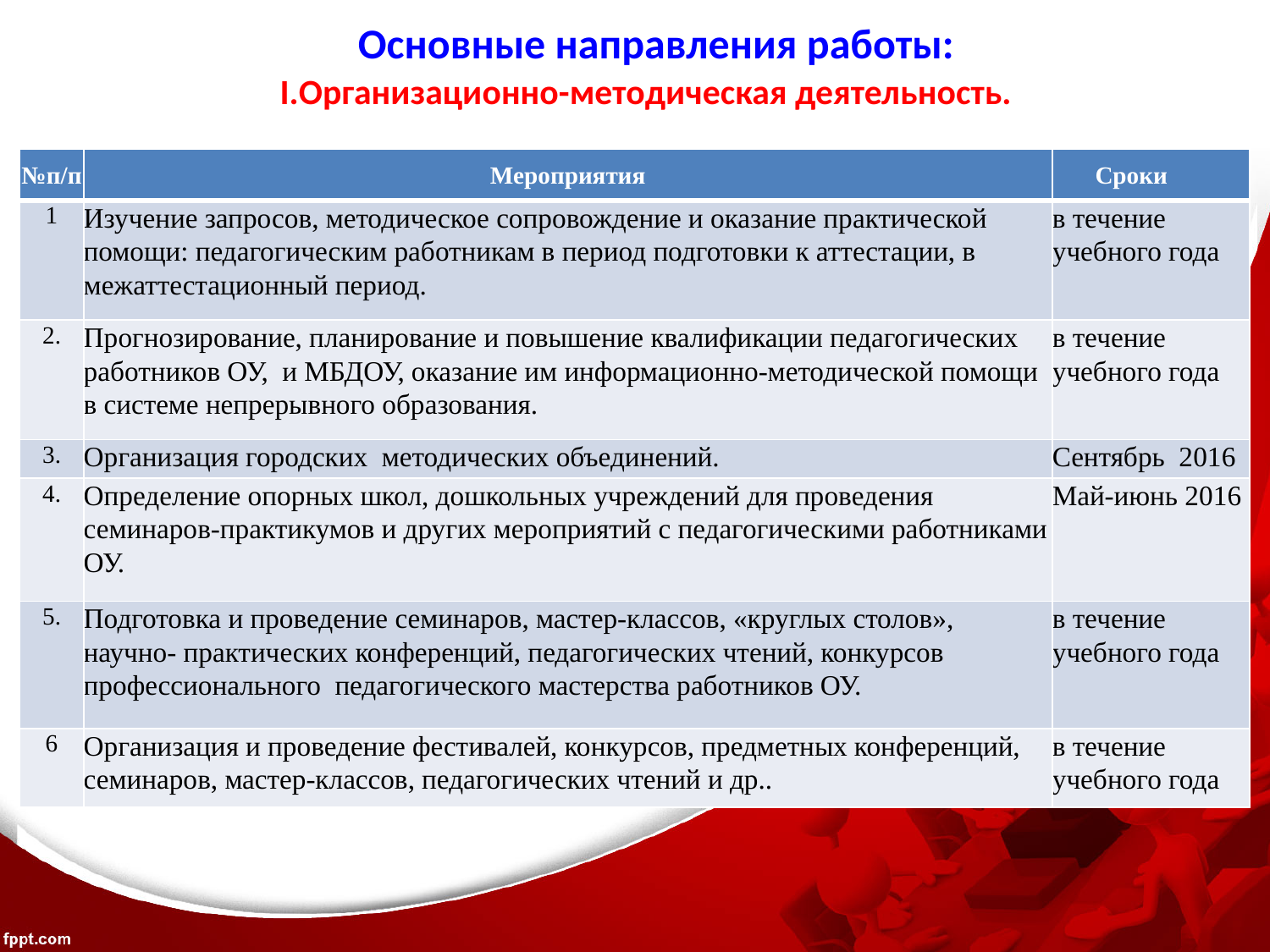

# Основные направления работы: I.Организационно-методическая деятельность.

| №п/п | Мероприятия | Сроки |
| --- | --- | --- |
| 1 | Изучение запросов, методическое сопровождение и оказание практической помощи: педагогическим работникам в период подготовки к аттестации, в межаттестационный период. | в течение учебного года |
| 2. | Прогнозирование, планирование и повышение квалификации педагогических работников ОУ, и МБДОУ, оказание им информационно-методической помощи в системе непрерывного образования. | в течение учебного года |
| 3. | Организация городских методических объединений. | Сентябрь 2016 |
| 4. | Определение опорных школ, дошкольных учреждений для проведения семинаров-практикумов и других мероприятий с педагогическими работниками ОУ. | Май-июнь 2016 |
| 5. | Подготовка и проведение семинаров, мастер-классов, «круглых столов», научно- практических конференций, педагогических чтений, конкурсов профессионального педагогического мастерства работников ОУ. | в течение учебного года |
| 6 | Организация и проведение фестивалей, конкурсов, предметных конференций, семинаров, мастер-классов, педагогических чтений и др.. | в течение учебного года |